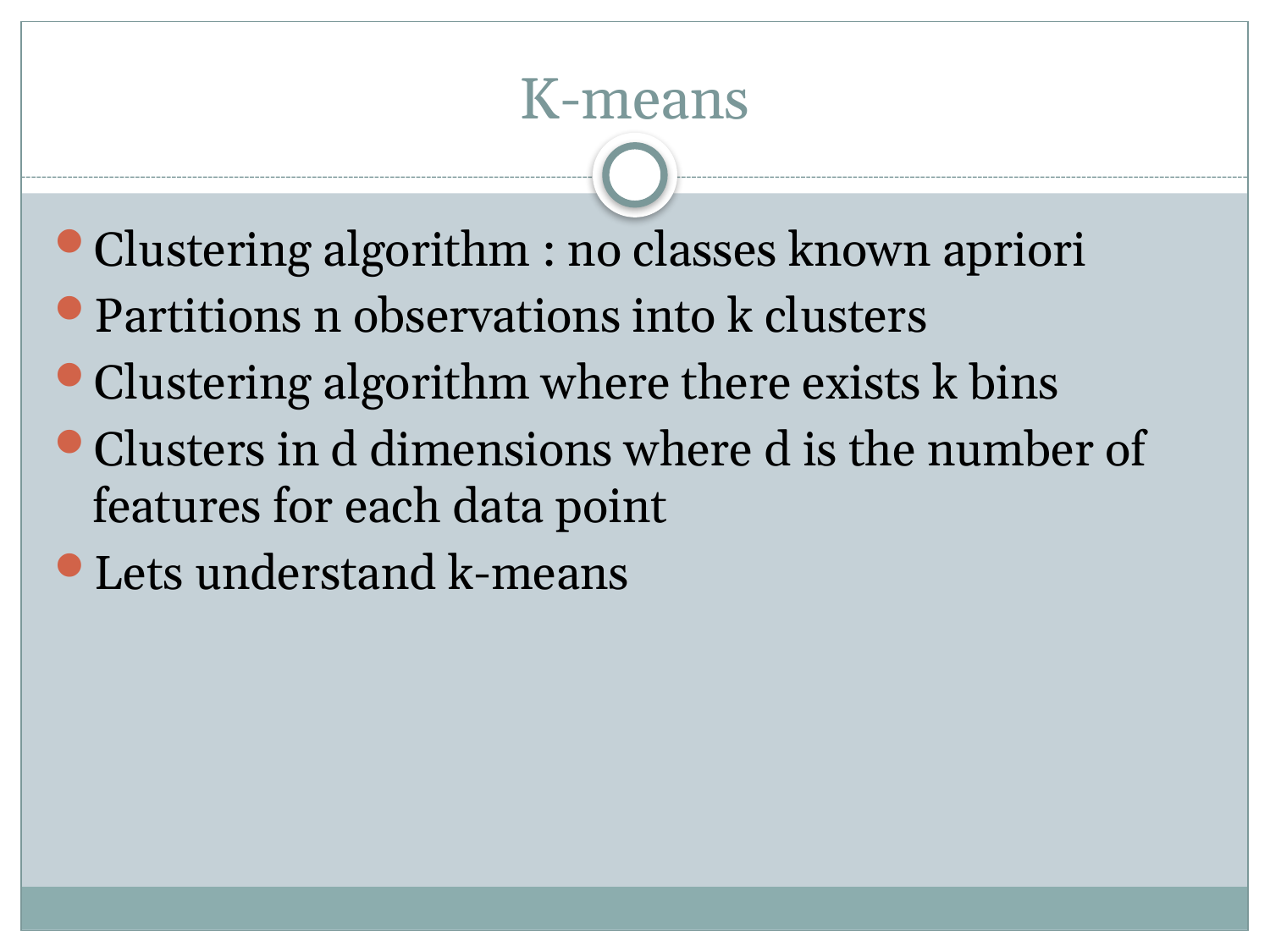

# K-means
Clustering algorithm : no classes known apriori
Partitions n observations into k clusters
Clustering algorithm where there exists k bins
Clusters in d dimensions where d is the number of features for each data point
Lets understand k-means